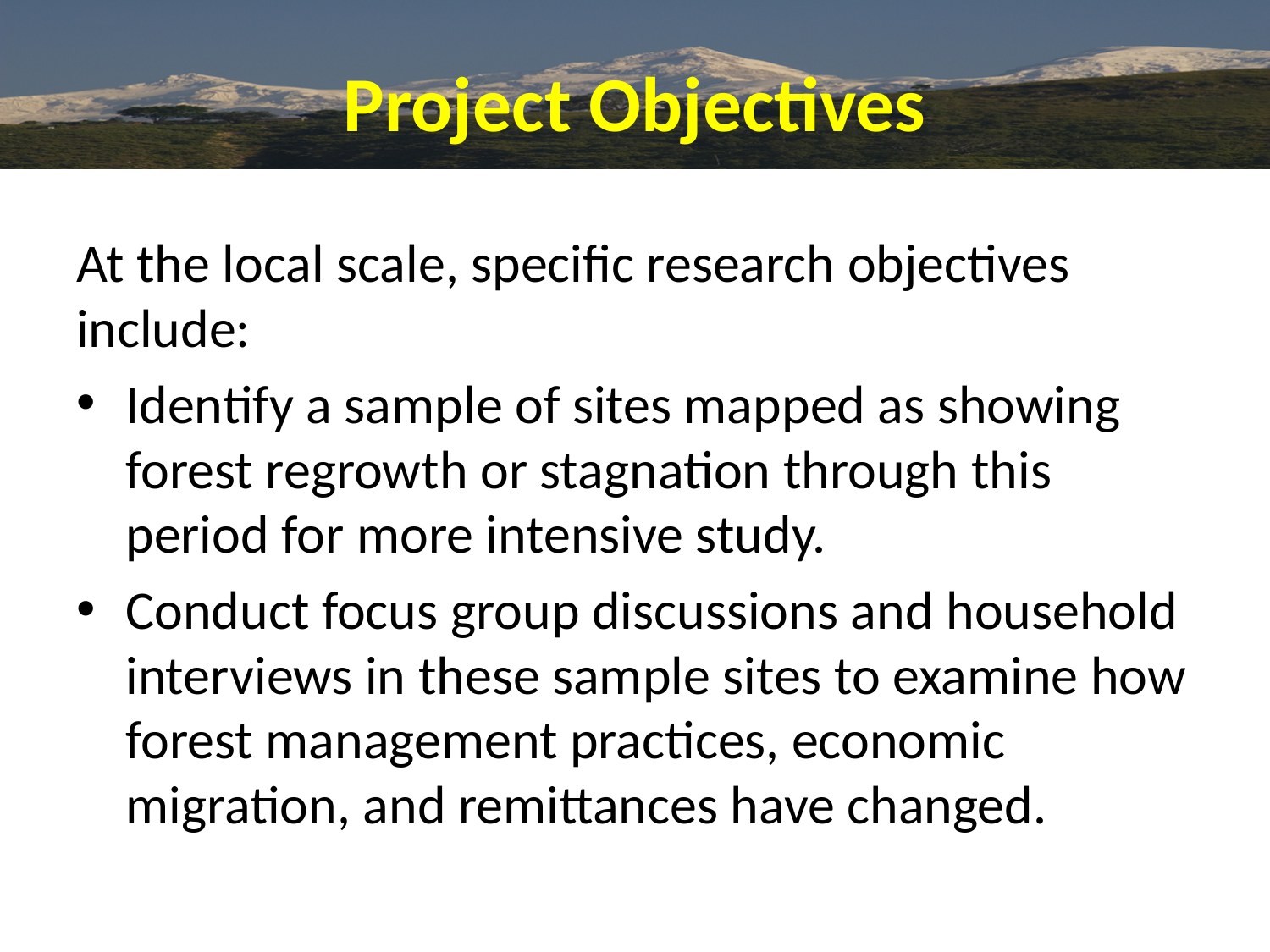

# Project Objectives
At the local scale, specific research objectives include:
Identify a sample of sites mapped as showing forest regrowth or stagnation through this period for more intensive study.
Conduct focus group discussions and household interviews in these sample sites to examine how forest management practices, economic migration, and remittances have changed.